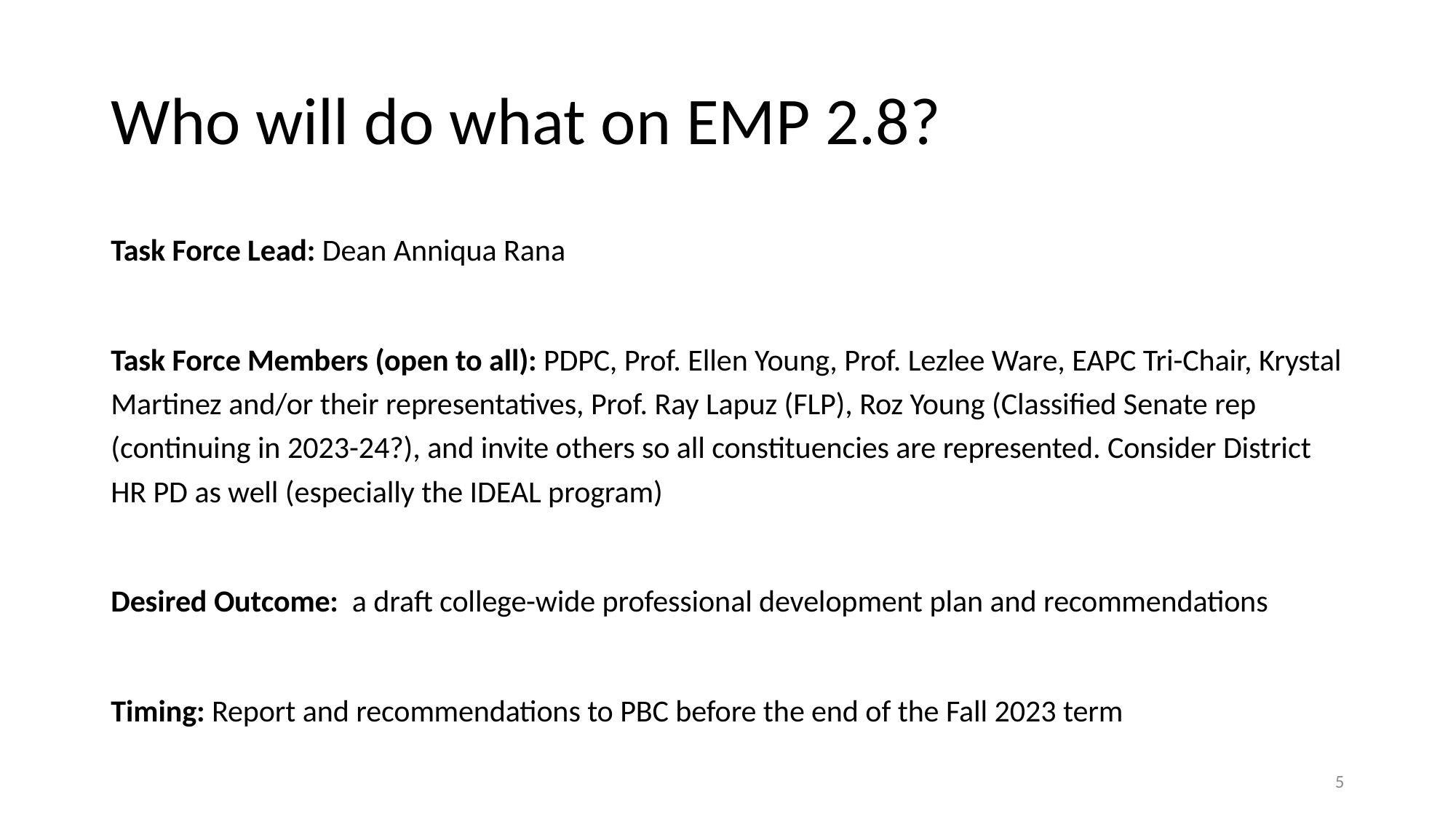

# Who will do what on EMP 2.8?
Task Force Lead: Dean Anniqua Rana

Task Force Members (open to all): PDPC, Prof. Ellen Young, Prof. Lezlee Ware, EAPC Tri-Chair, Krystal Martinez and/or their representatives, Prof. Ray Lapuz (FLP), Roz Young (Classified Senate rep (continuing in 2023-24?), and invite others so all constituencies are represented. Consider District HR PD as well (especially the IDEAL program)

Desired Outcome:  a draft college-wide professional development plan and recommendations

Timing: Report and recommendations to PBC before the end of the Fall 2023 term
5